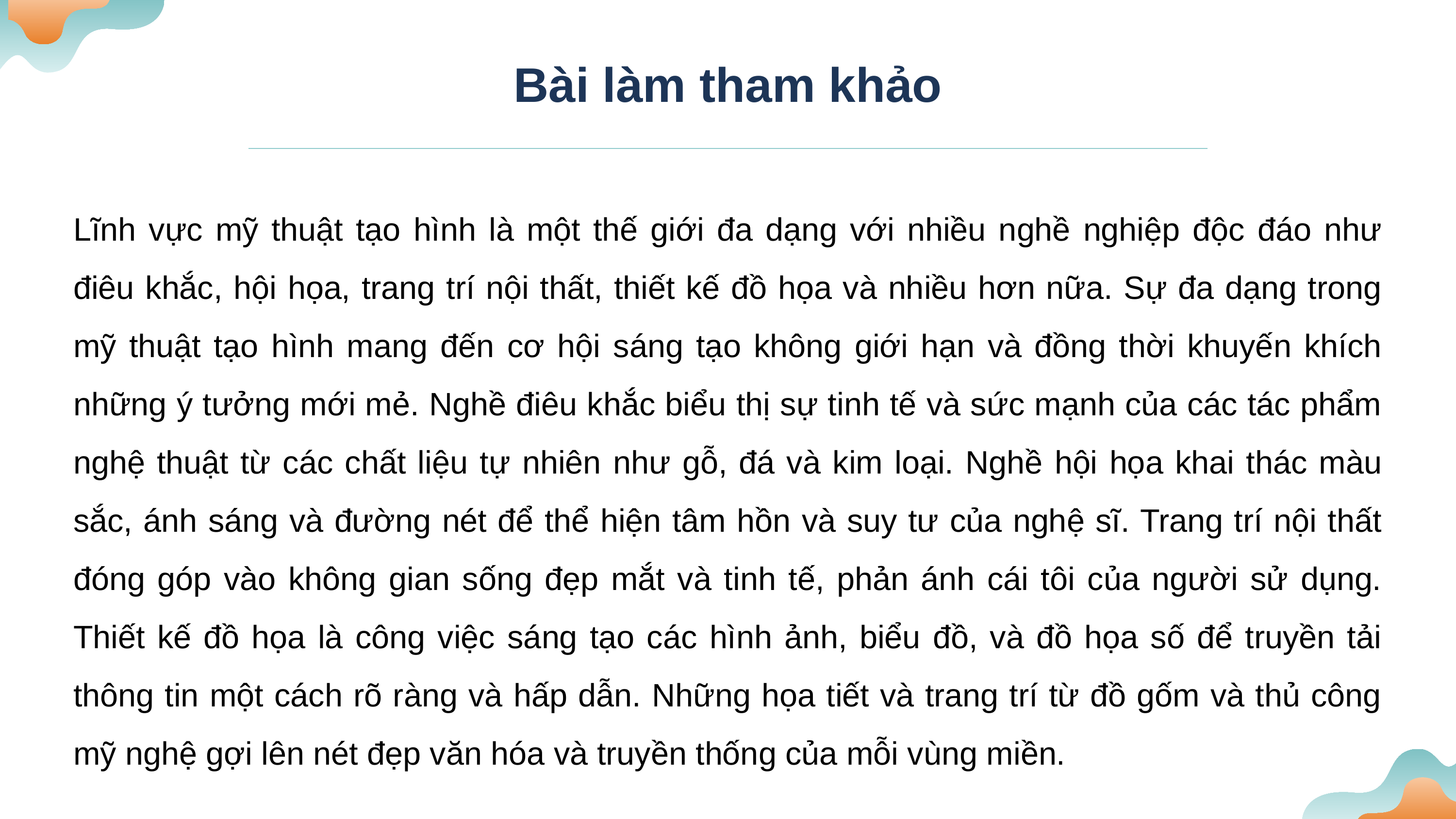

Bài làm tham khảo
Lĩnh vực mỹ thuật tạo hình là một thế giới đa dạng với nhiều nghề nghiệp độc đáo như điêu khắc, hội họa, trang trí nội thất, thiết kế đồ họa và nhiều hơn nữa. Sự đa dạng trong mỹ thuật tạo hình mang đến cơ hội sáng tạo không giới hạn và đồng thời khuyến khích những ý tưởng mới mẻ. Nghề điêu khắc biểu thị sự tinh tế và sức mạnh của các tác phẩm nghệ thuật từ các chất liệu tự nhiên như gỗ, đá và kim loại. Nghề hội họa khai thác màu sắc, ánh sáng và đường nét để thể hiện tâm hồn và suy tư của nghệ sĩ. Trang trí nội thất đóng góp vào không gian sống đẹp mắt và tinh tế, phản ánh cái tôi của người sử dụng. Thiết kế đồ họa là công việc sáng tạo các hình ảnh, biểu đồ, và đồ họa số để truyền tải thông tin một cách rõ ràng và hấp dẫn. Những họa tiết và trang trí từ đồ gốm và thủ công mỹ nghệ gợi lên nét đẹp văn hóa và truyền thống của mỗi vùng miền.